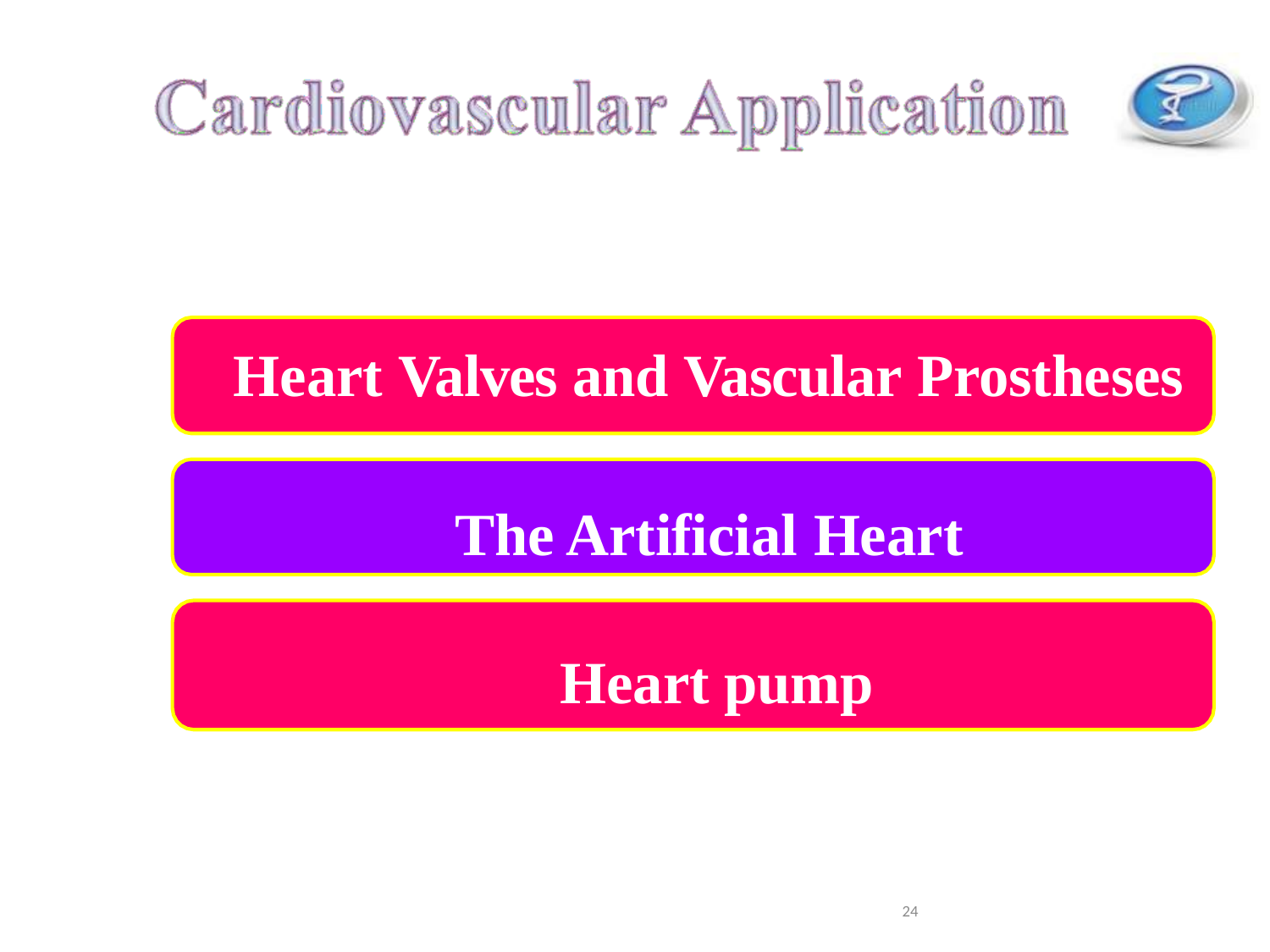

Heart Valves and Vascular Prostheses
The Artificial Heart  Heart pump designs
24